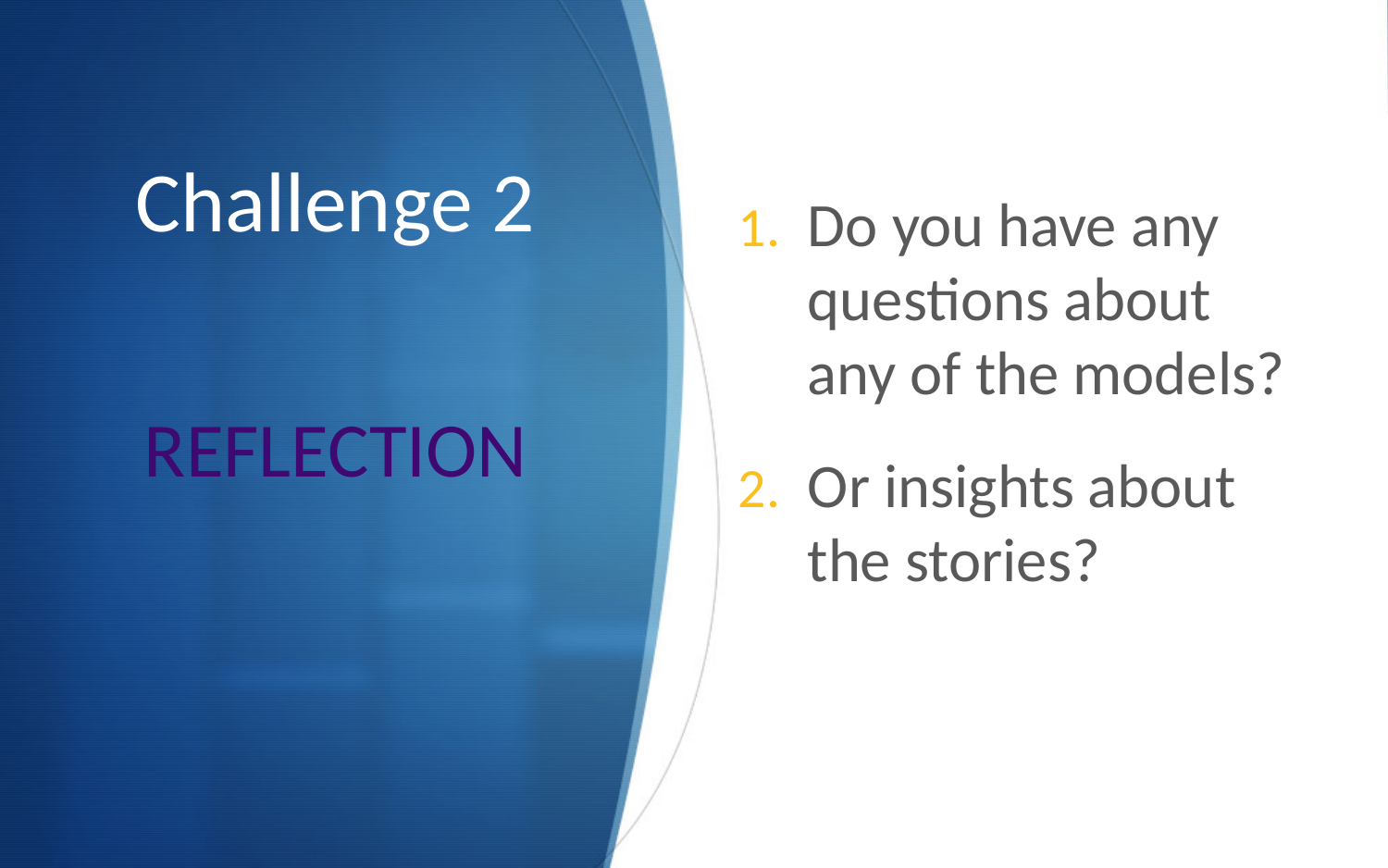

# Challenge 2
Do you have any questions about any of the models?
Or insights about the stories?

REFLECTION